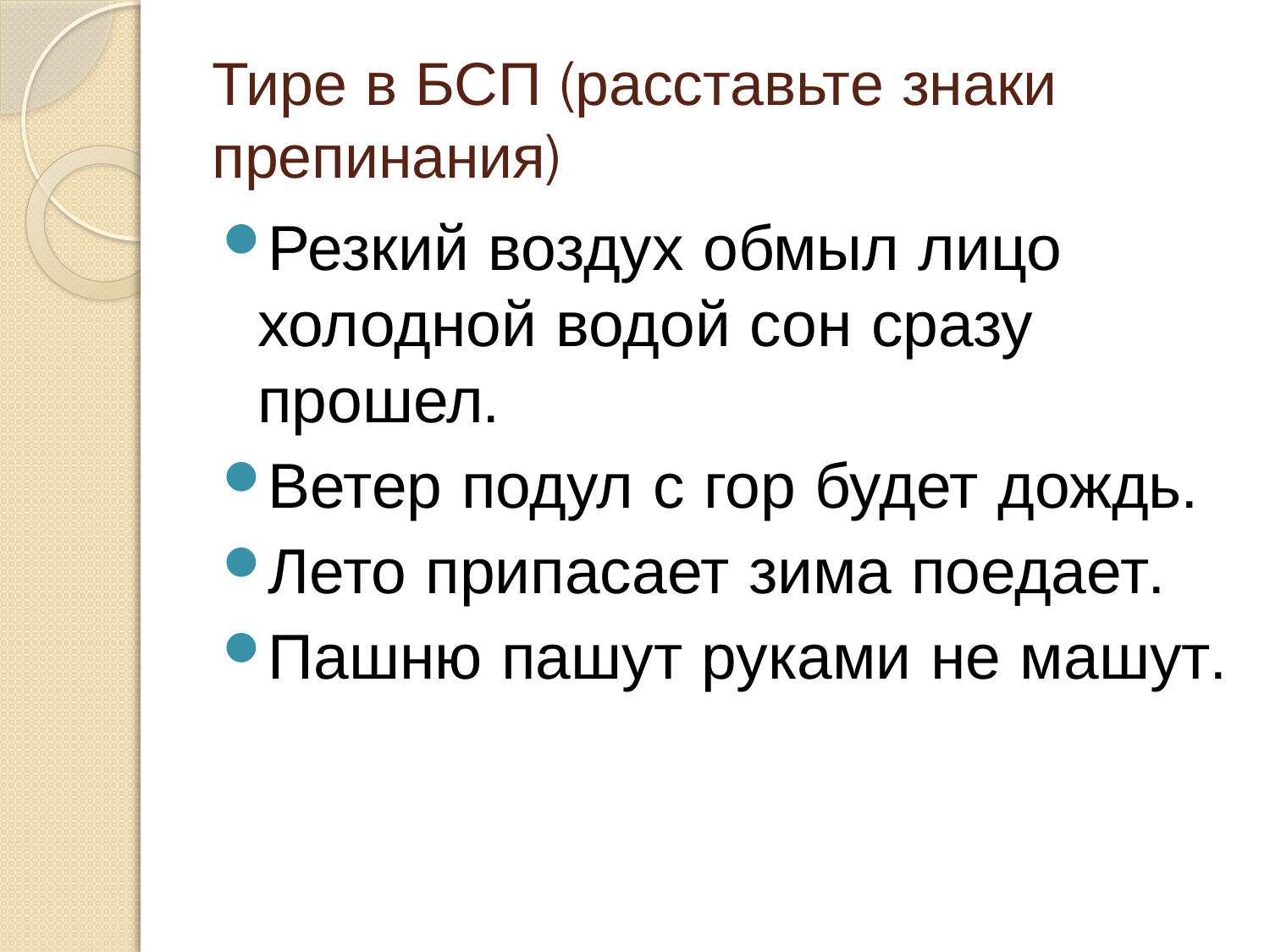

# Тире в БСП (расставьте знаки препинания)
Резкий воздух обмыл лицо холодной водой сон сразу прошел.
Ветер подул с гор будет дождь.
Лето припасает зима поедает.
Пашню пашут руками не машут.